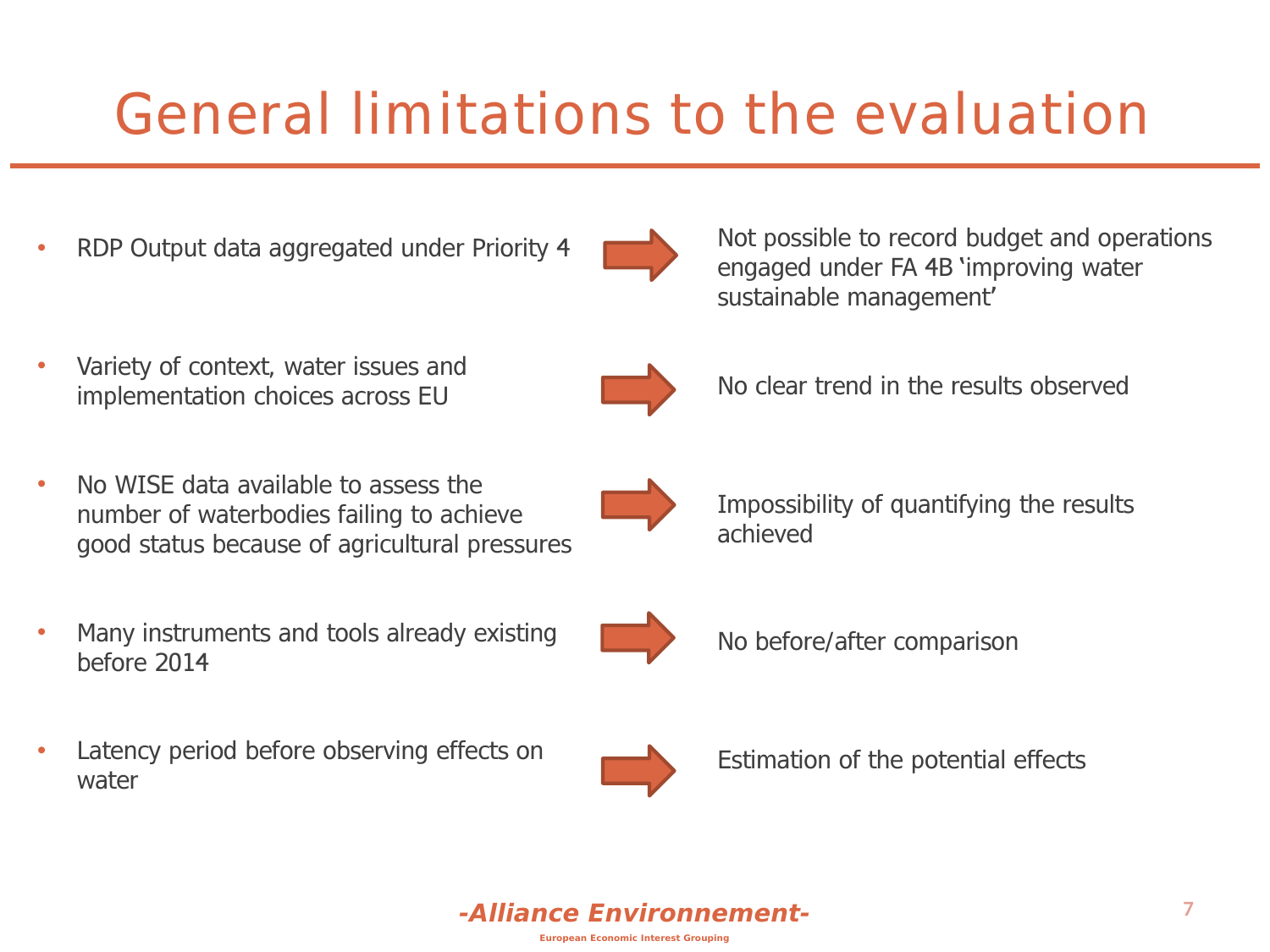

# General limitations to the evaluation
Not possible to record budget and operations engaged under FA 4B ‘improving water sustainable management’

No clear trend in the results observed

Impossibility of quantifying the results achieved

No before/after comparison

Estimation of the potential effects

RDP Output data aggregated under Priority 4

Variety of context, water issues and implementation choices across EU

No WISE data available to assess the number of waterbodies failing to achieve good status because of agricultural pressures

Many instruments and tools already existing before 2014

Latency period before observing effects on water

7